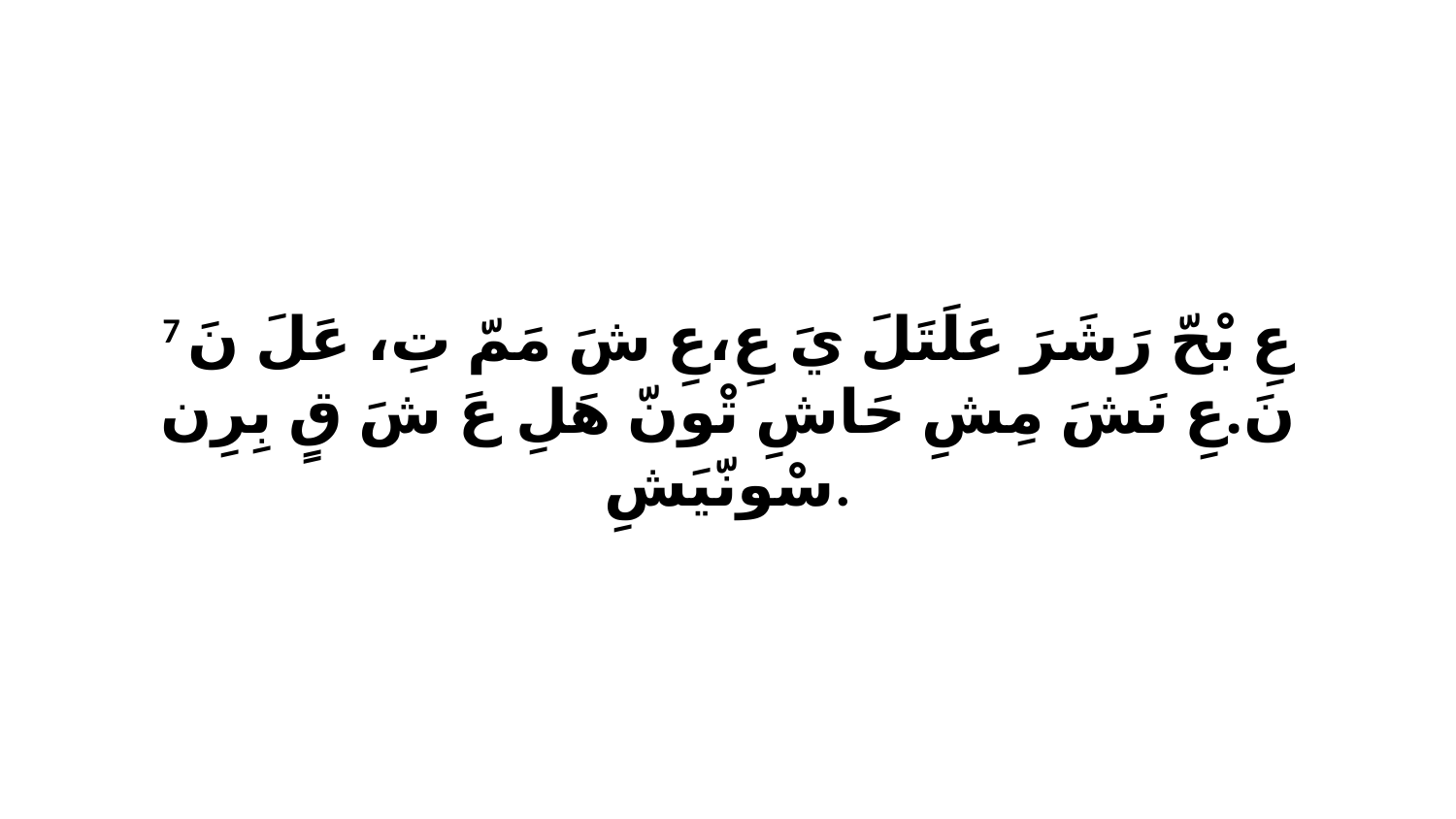

7 عِ بْحّ رَشَرَ عَلَتَلَ يَ عِ،عِ شَ مَمّ تِ، عَلَ نَ نَ.عِ نَشَ مِشِ حَاشِ تْونّ هَلِ عَ شَ قٍ بِرِن سْونّيَشِ.